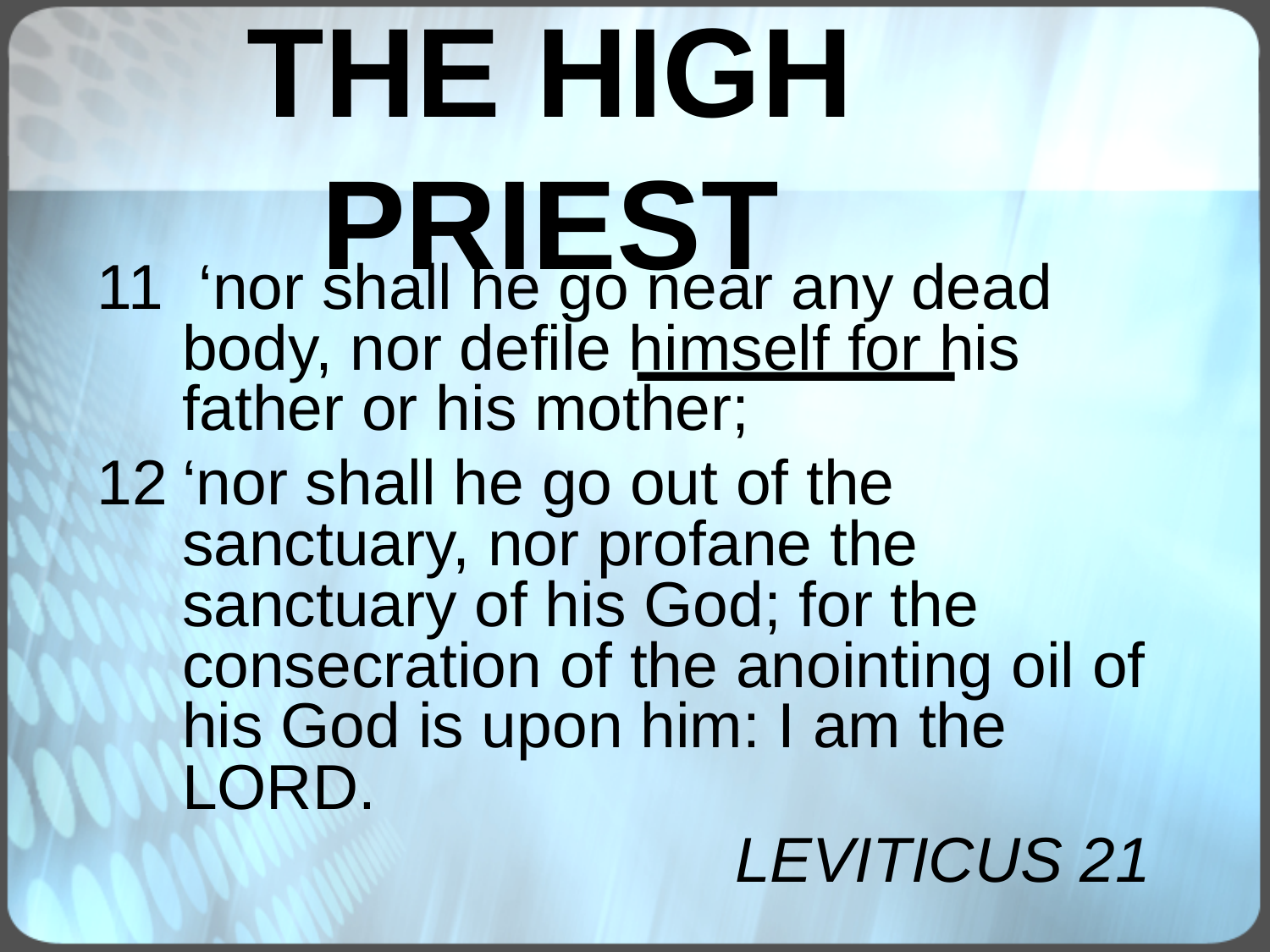

# THE HIGH PRIEST
11  ‘nor shall he go near any dead body, nor defile himself for his father or his mother;
‘nor shall he go out of the sanctuary, nor profane the sanctuary of his God; for the consecration of the anointing oil of his God is upon him: I am the LORD.
LEVITICUS 21